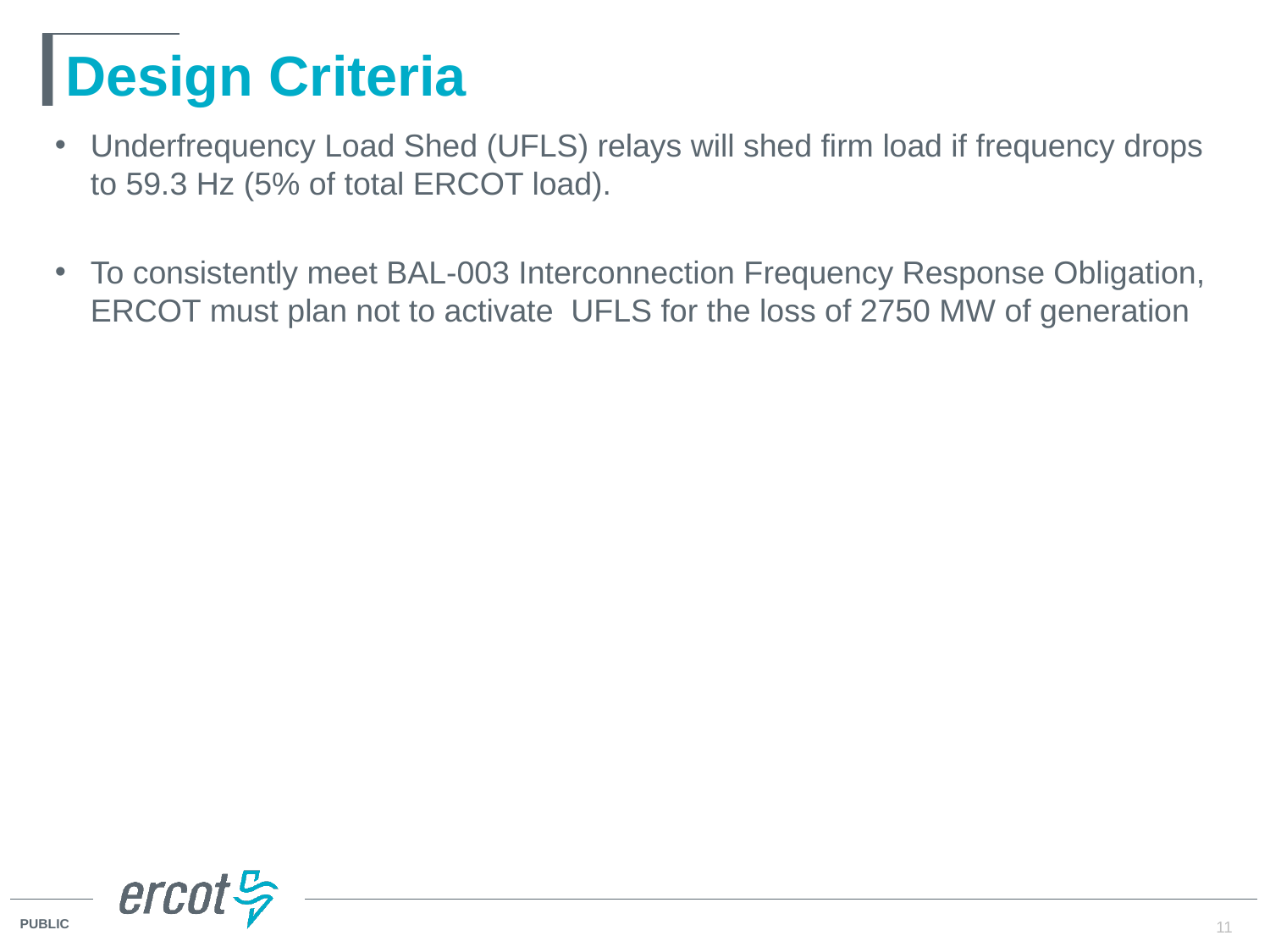

# Design Criteria
Underfrequency Load Shed (UFLS) relays will shed firm load if frequency drops to 59.3 Hz (5% of total ERCOT load).

To consistently meet BAL-003 Interconnection Frequency Response Obligation, ERCOT must plan not to activate  UFLS for the loss of 2750 MW of generation
11